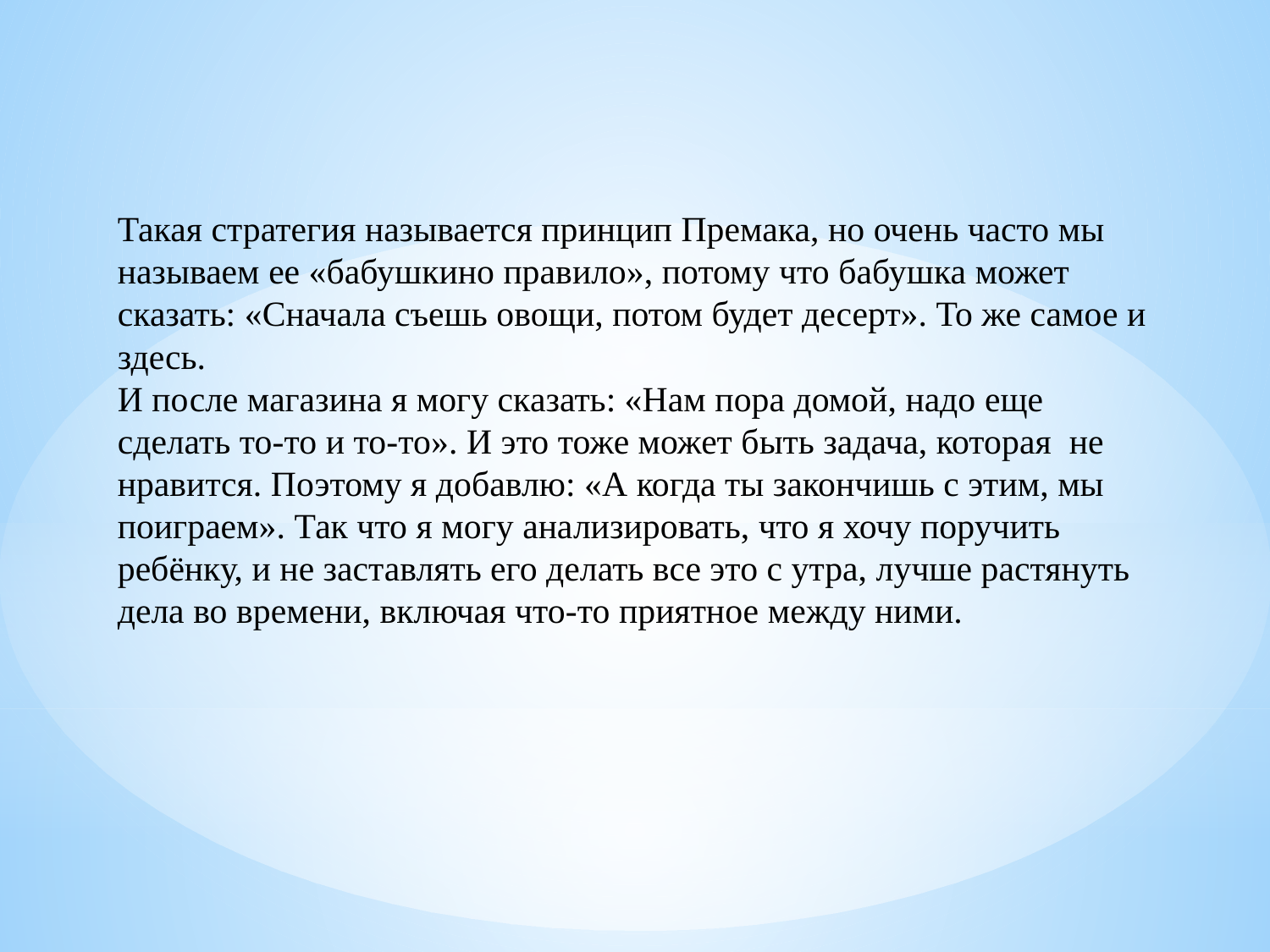

Такая стратегия называется принцип Премака, но очень часто мы называем ее «бабушкино правило», потому что бабушка может сказать: «Сначала съешь овощи, потом будет десерт». То же самое и здесь.
И после магазина я могу сказать: «Нам пора домой, надо еще сделать то-то и то-то». И это тоже может быть задача, которая  не нравится. Поэтому я добавлю: «А когда ты закончишь с этим, мы поиграем». Так что я могу анализировать, что я хочу поручить ребёнку, и не заставлять его делать все это с утра, лучше растянуть дела во времени, включая что-то приятное между ними.